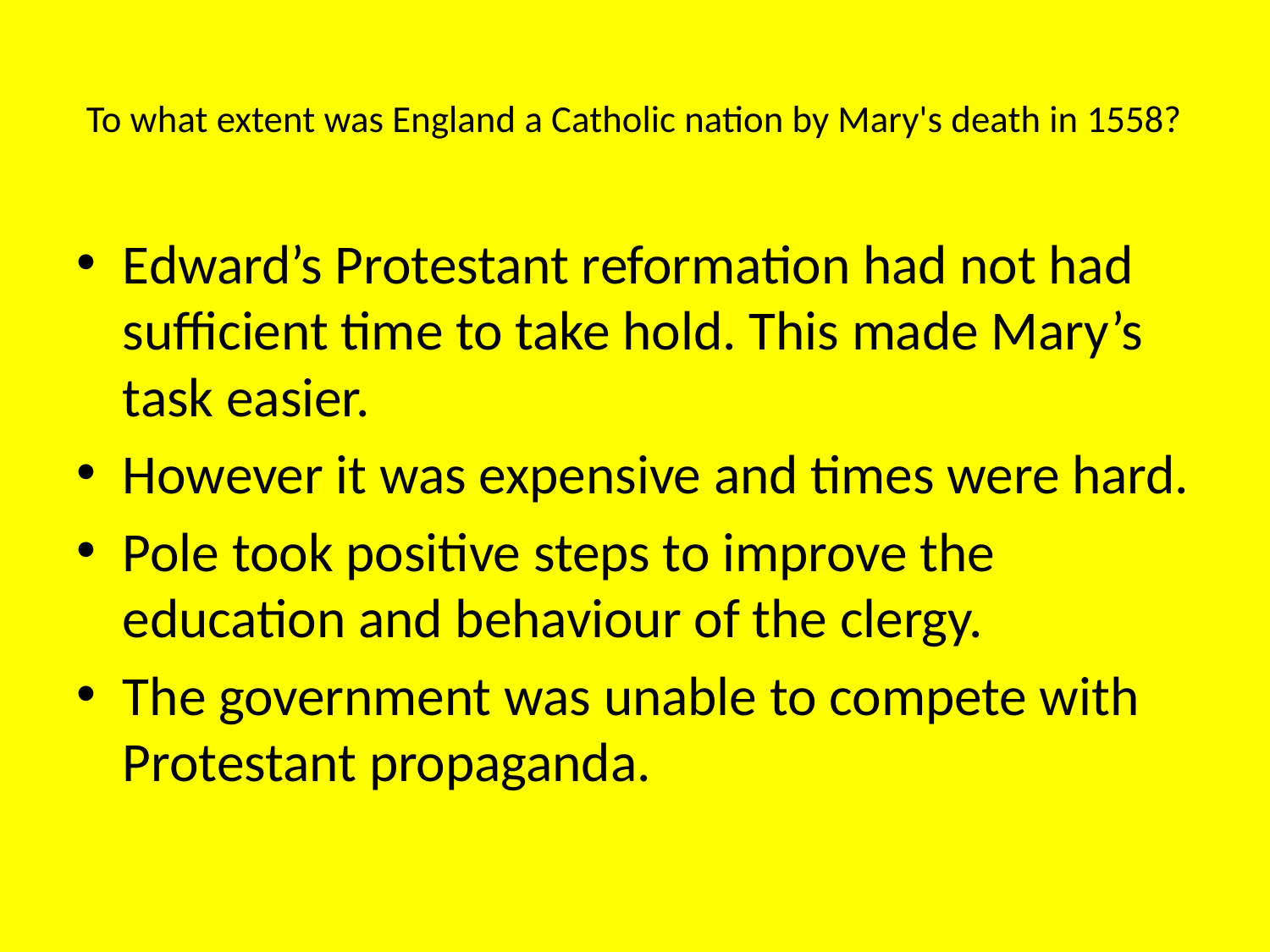

# To what extent was England a Catholic nation by Mary's death in 1558?
Edward’s Protestant reformation had not had sufficient time to take hold. This made Mary’s task easier.
However it was expensive and times were hard.
Pole took positive steps to improve the education and behaviour of the clergy.
The government was unable to compete with Protestant propaganda.